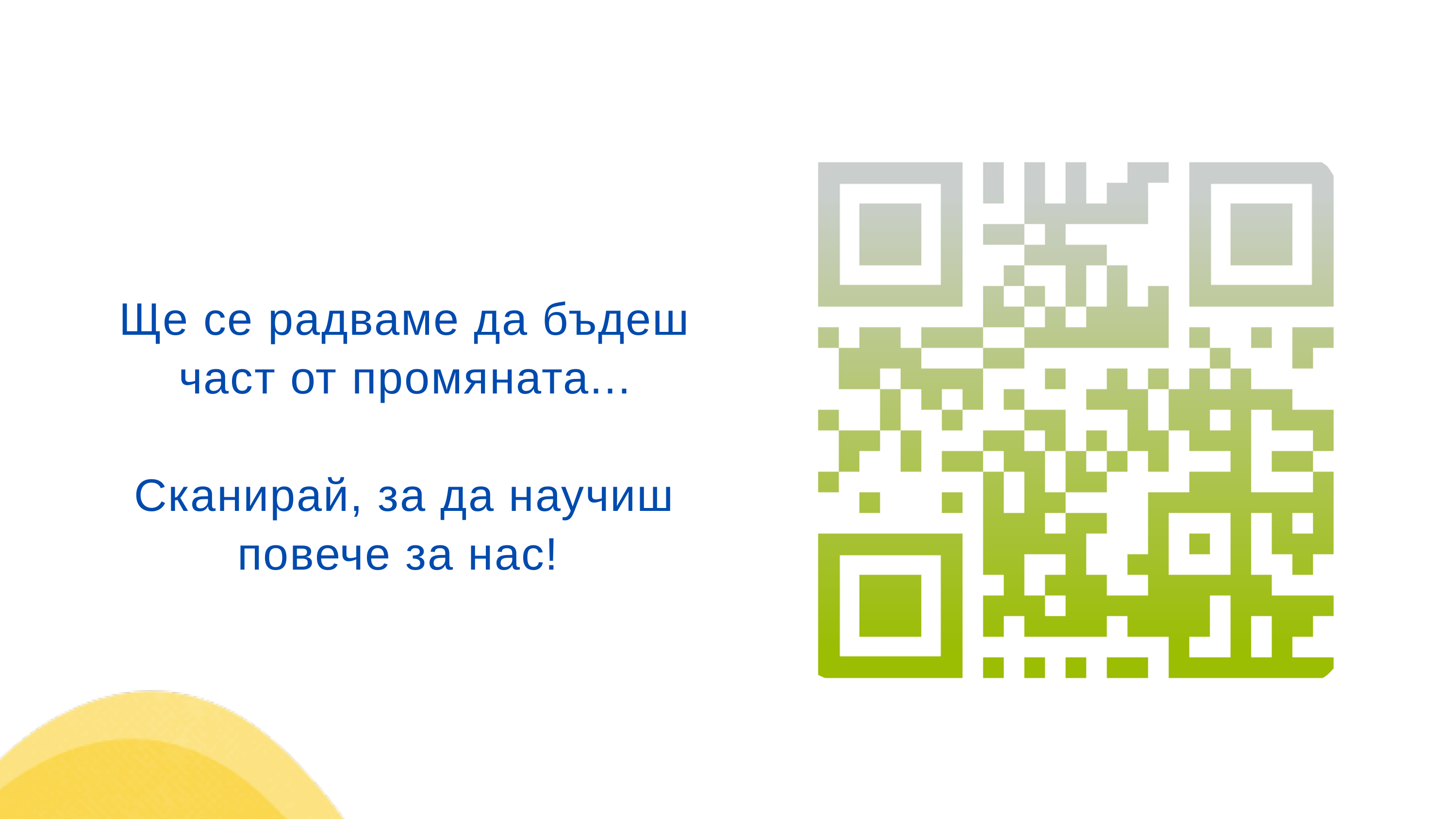

Ще се радваме да бъдеш част от промяната...

Сканирай, за да научиш повече за нас!